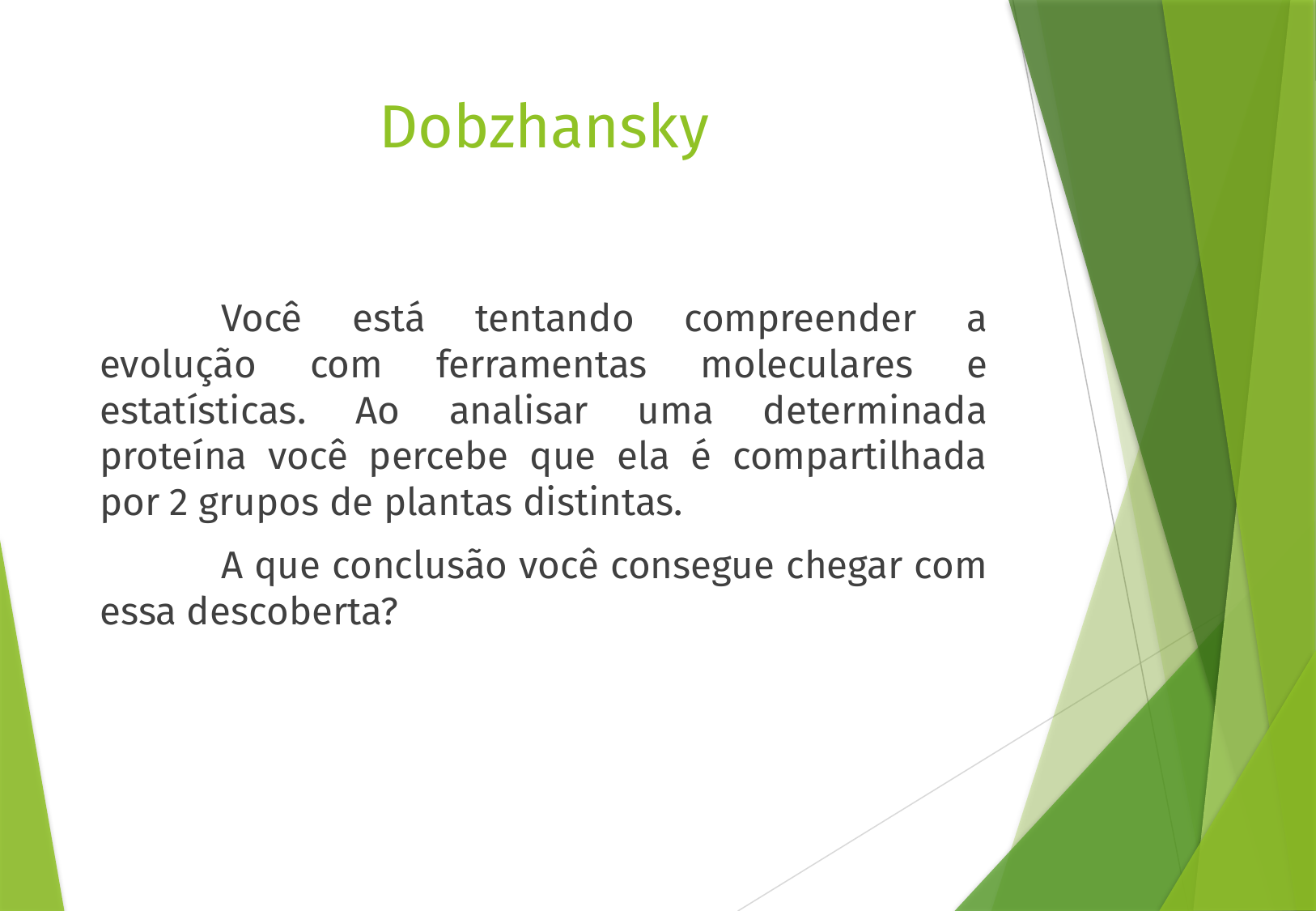

# Dobzhansky
	Você está tentando compreender a evolução com ferramentas moleculares e estatísticas. Ao analisar uma determinada proteína você percebe que ela é compartilhada por 2 grupos de plantas distintas.
	A que conclusão você consegue chegar com essa descoberta?